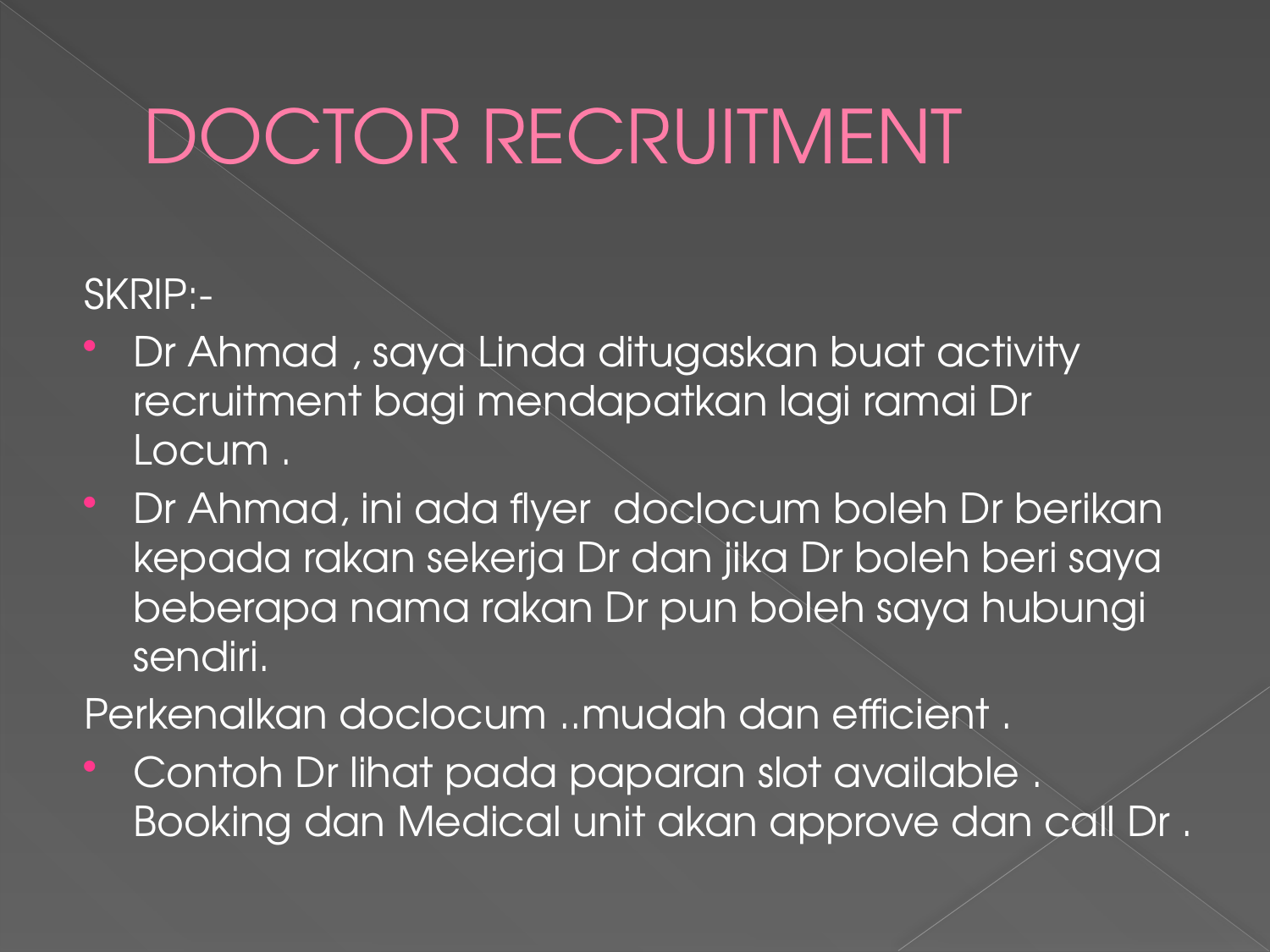

# DOCTOR RECRUITMENT
SKRIP:-
Dr Ahmad , saya Linda ditugaskan buat activity recruitment bagi mendapatkan lagi ramai Dr Locum .
Dr Ahmad, ini ada flyer  doclocum boleh Dr berikan kepada rakan sekerja Dr dan jika Dr boleh beri saya beberapa nama rakan Dr pun boleh saya hubungi sendiri.
Perkenalkan doclocum ..mudah dan efficient .
Contoh Dr lihat pada paparan slot available . Booking dan Medical unit akan approve dan call Dr .